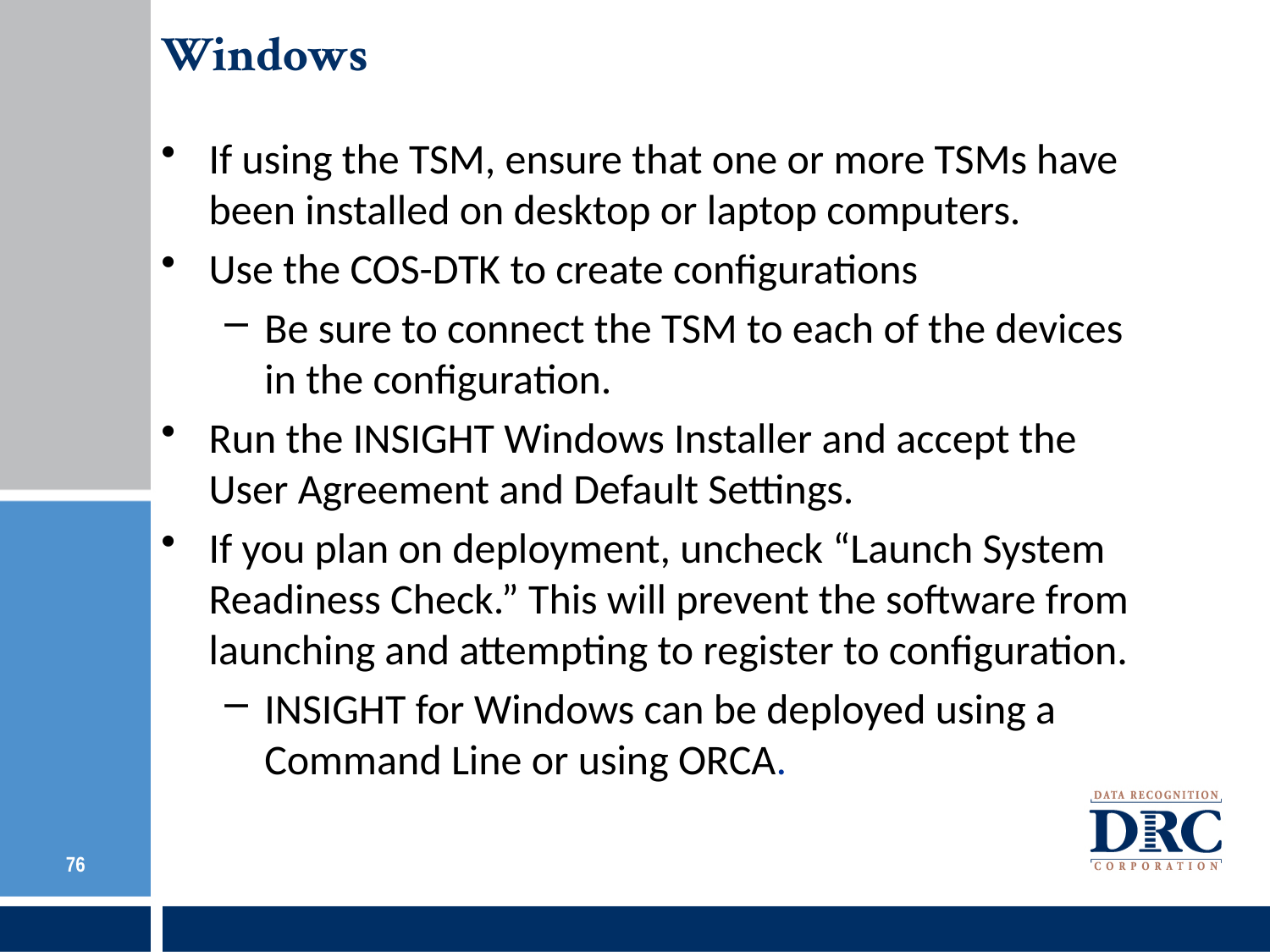

Windows
If using the TSM, ensure that one or more TSMs have been installed on desktop or laptop computers.
Use the COS-DTK to create configurations
Be sure to connect the TSM to each of the devices in the configuration.
Run the INSIGHT Windows Installer and accept the User Agreement and Default Settings.
If you plan on deployment, uncheck “Launch System Readiness Check.” This will prevent the software from launching and attempting to register to configuration.
INSIGHT for Windows can be deployed using a Command Line or using ORCA.
76